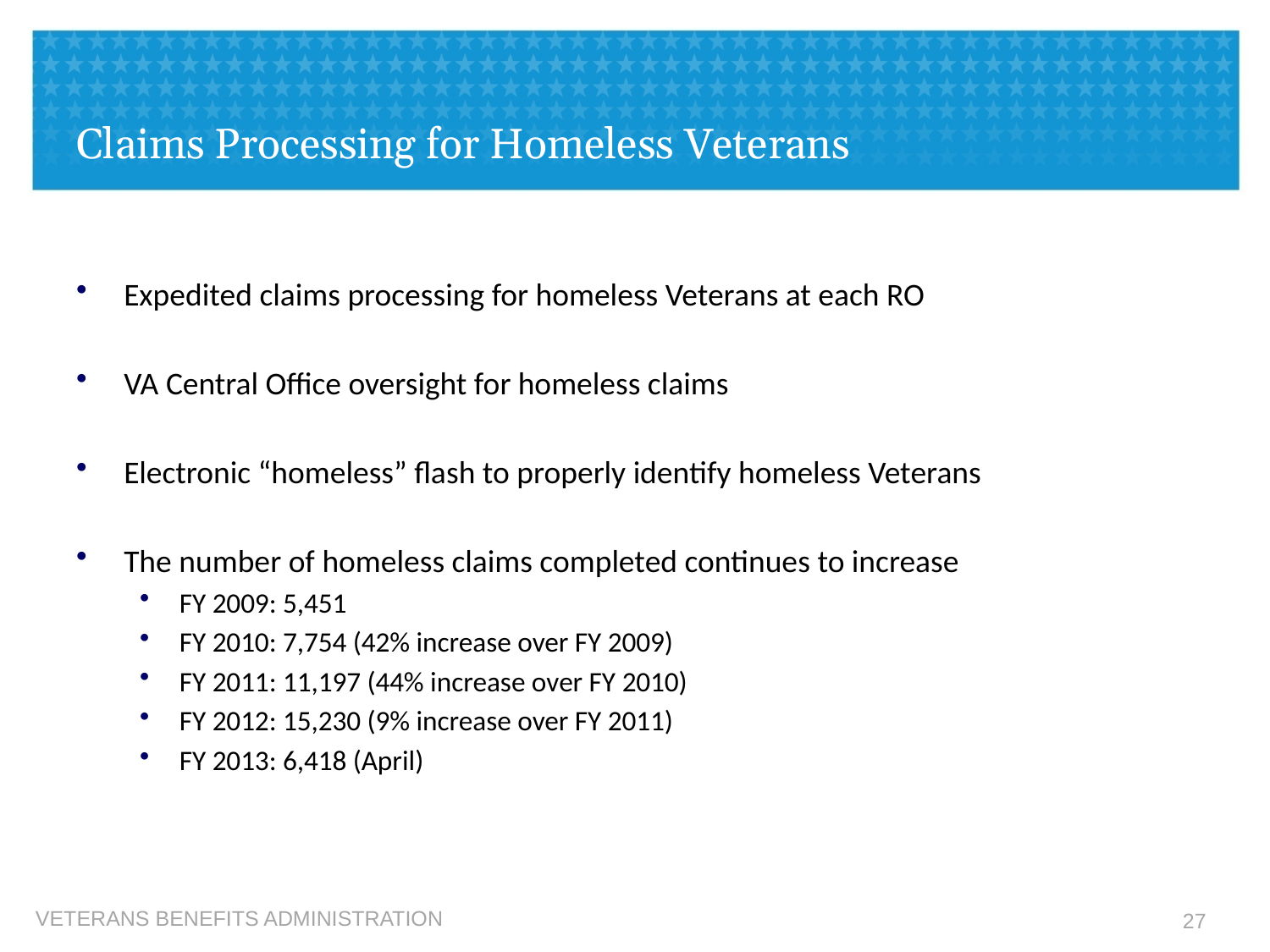

Claims Processing for Homeless Veterans
Expedited claims processing for homeless Veterans at each RO

VA Central Office oversight for homeless claims

Electronic “homeless” flash to properly identify homeless Veterans

The number of homeless claims completed continues to increase
FY 2009: 5,451
FY 2010: 7,754 (42% increase over FY 2009)
FY 2011: 11,197 (44% increase over FY 2010)
FY 2012: 15,230 (9% increase over FY 2011)
FY 2013: 6,418 (April)